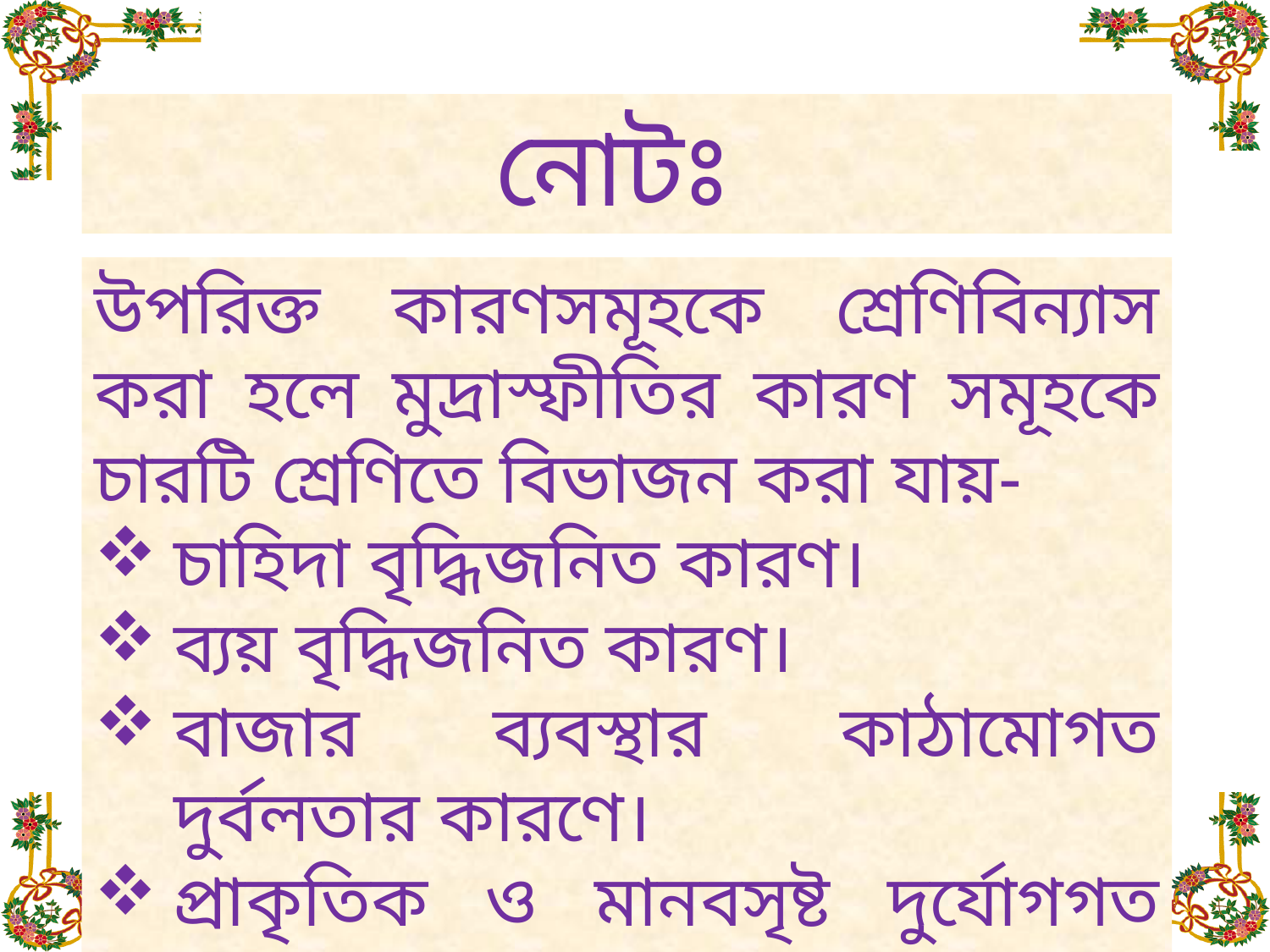

নোটঃ
উপরিক্ত কারণসমূহকে শ্রেণিবিন্যাস করা হলে মুদ্রাস্ফীতির কারণ সমূহকে চারটি শ্রেণিতে বিভাজন করা যায়-
চাহিদা বৃদ্ধিজনিত কারণ।
ব্যয় বৃদ্ধিজনিত কারণ।
বাজার ব্যবস্থার কাঠামোগত দুর্বলতার কারণে।
প্রাকৃতিক ও মানবসৃষ্ট দুর্যোগগত কারণে।